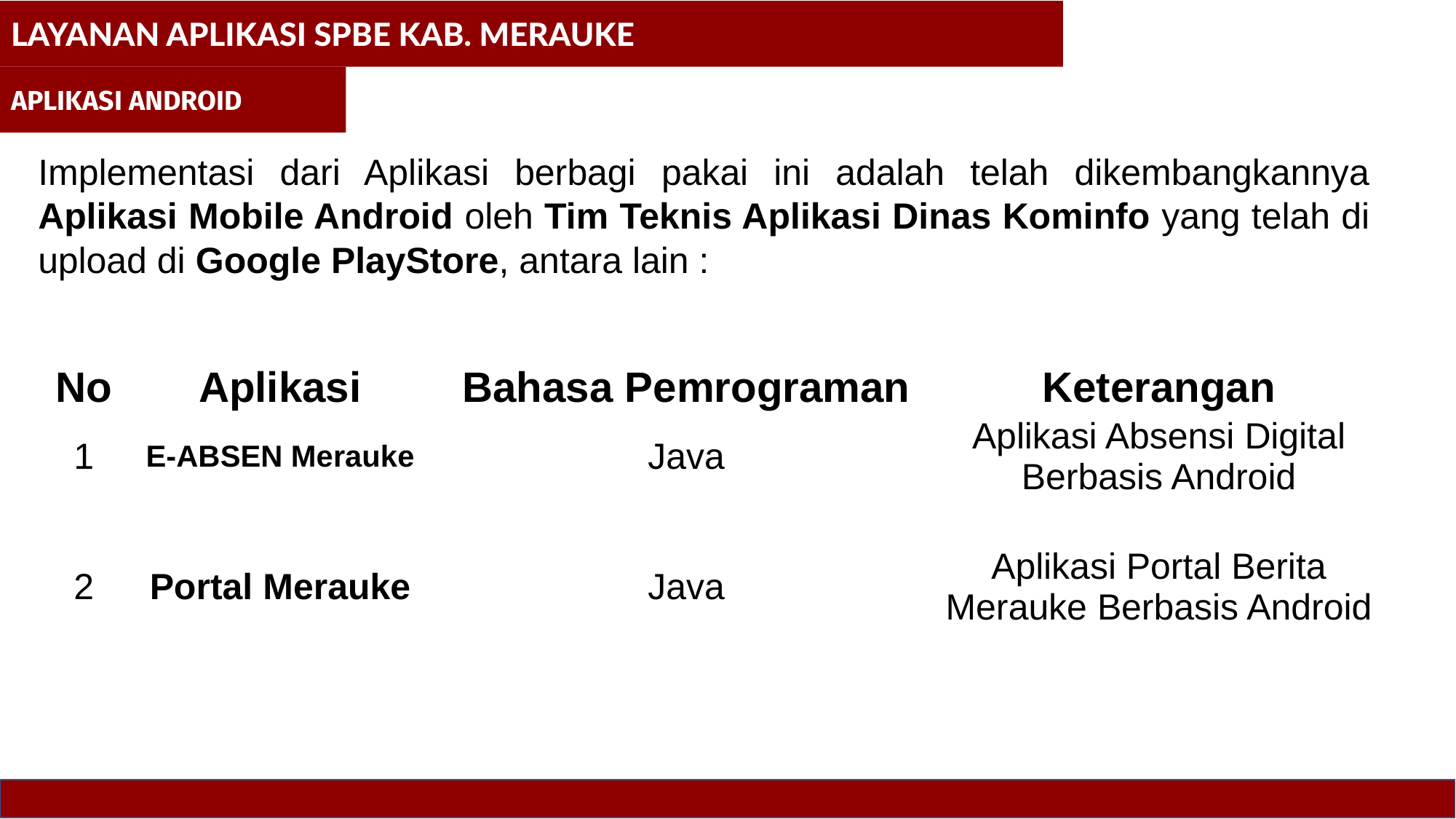

LAYANAN APLIKASI SPBE KAB. MERAUKE
APLIKASI ANDROID
Implementasi dari Aplikasi berbagi pakai ini adalah telah dikembangkannya Aplikasi Mobile Android oleh Tim Teknis Aplikasi Dinas Kominfo yang telah di upload di Google PlayStore, antara lain :
| No | Aplikasi | Bahasa Pemrograman | Keterangan |
| --- | --- | --- | --- |
| 1 | E-ABSEN Merauke | Java | Aplikasi Absensi Digital Berbasis Android |
| 2 | Portal Merauke | Java | Aplikasi Portal Berita Merauke Berbasis Android |